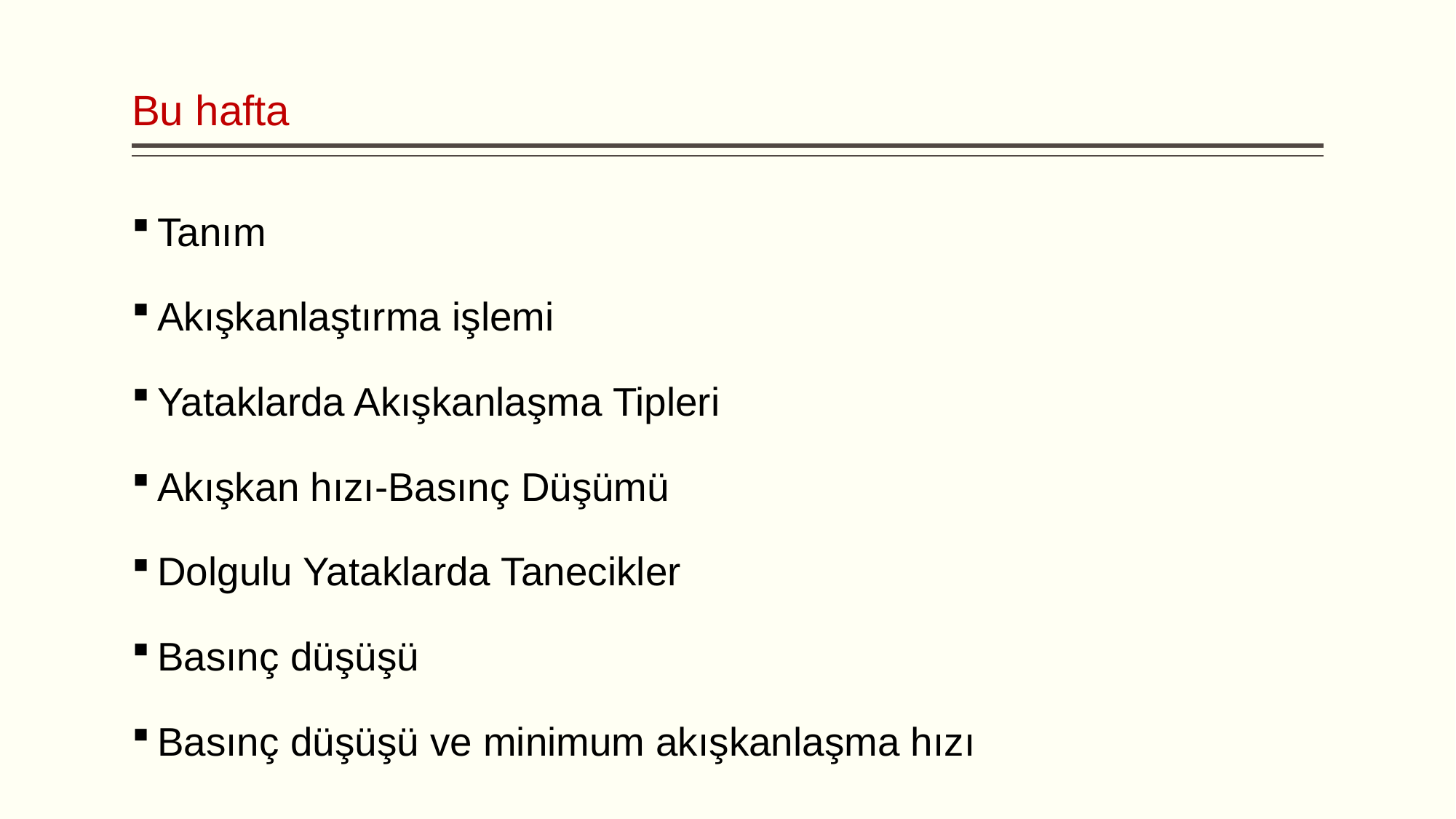

# Bu hafta
Tanım
Akışkanlaştırma işlemi
Yataklarda Akışkanlaşma Tipleri
Akışkan hızı-Basınç Düşümü
Dolgulu Yataklarda Tanecikler
Basınç düşüşü
Basınç düşüşü ve minimum akışkanlaşma hızı